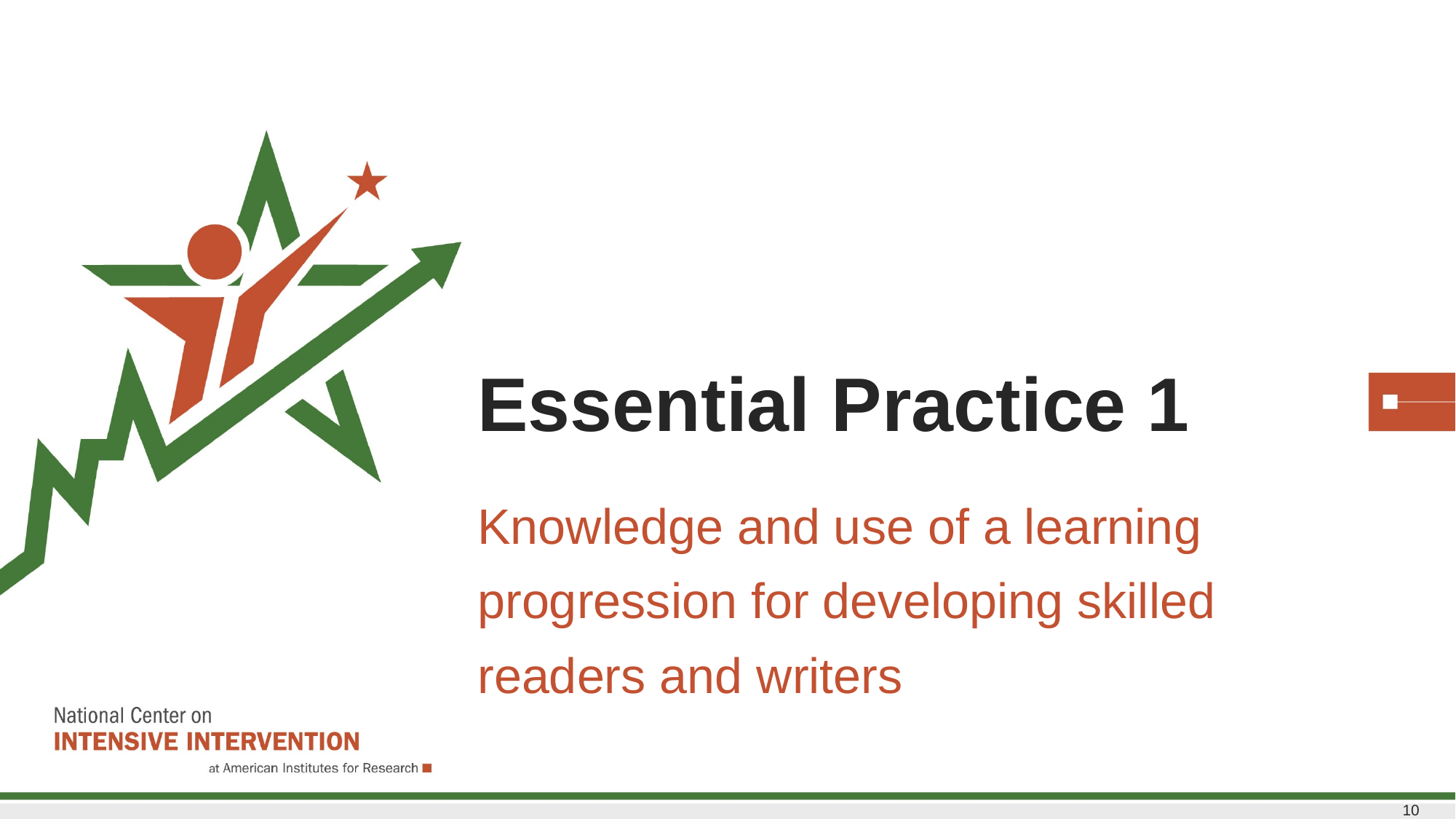

# Essential Practice 1
Knowledge and use of a learning progression for developing skilled readers and writers

10